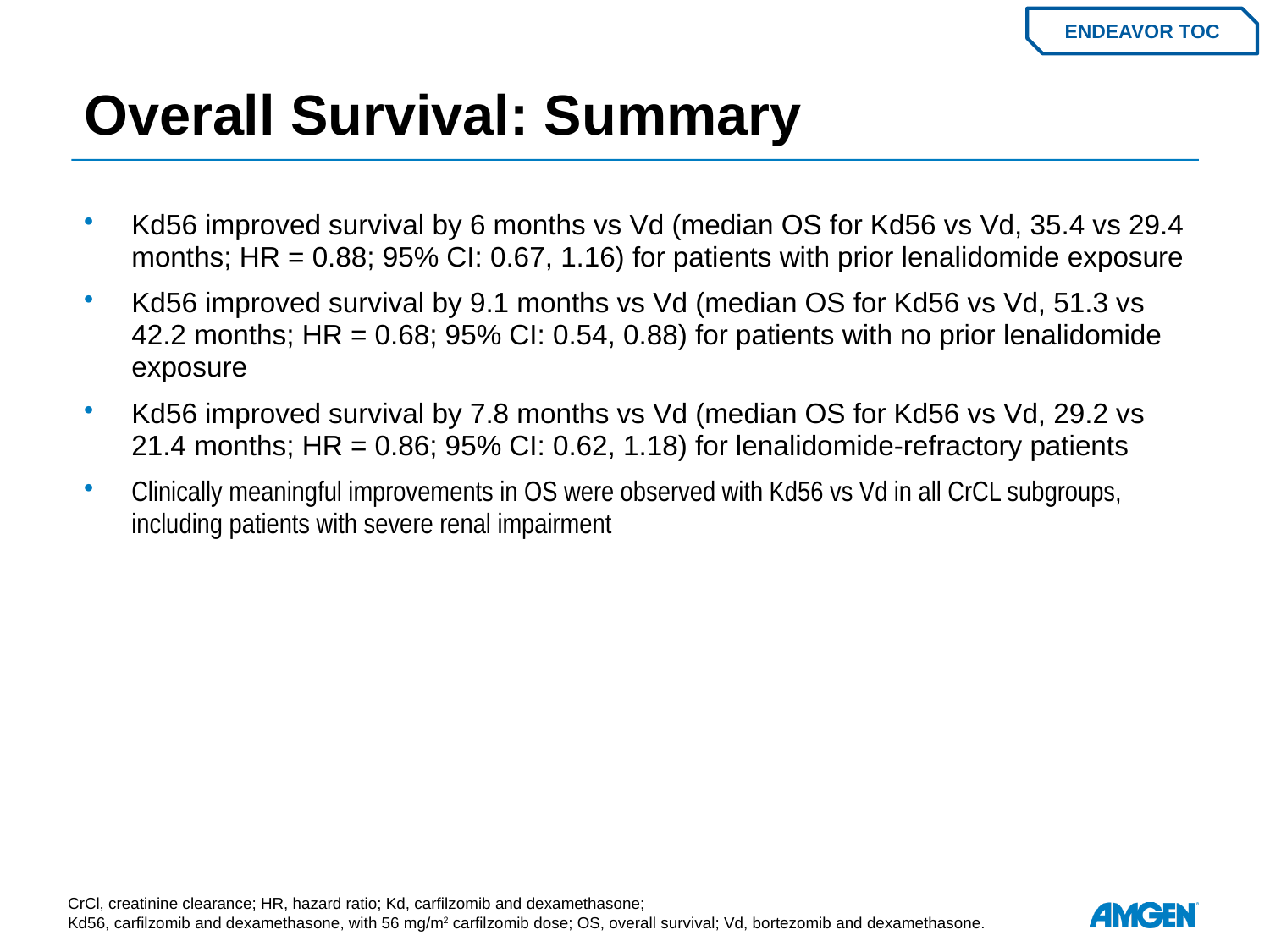

# Overall Survival: Summary
ENDEAVOR TOC
Kd56 improved survival by 6 months vs Vd (median OS for Kd56 vs Vd, 35.4 vs 29.4 months; HR = 0.88; 95% CI: 0.67, 1.16) for patients with prior lenalidomide exposure
Kd56 improved survival by 9.1 months vs Vd (median OS for Kd56 vs Vd, 51.3 vs 42.2 months; HR = 0.68; 95% CI: 0.54, 0.88) for patients with no prior lenalidomide exposure
Kd56 improved survival by 7.8 months vs Vd (median OS for Kd56 vs Vd, 29.2 vs 21.4 months; HR = 0.86; 95% CI: 0.62, 1.18) for lenalidomide-refractory patients
Clinically meaningful improvements in OS were observed with Kd56 vs Vd in all CrCL subgroups, including patients with severe renal impairment
CrCl, creatinine clearance; HR, hazard ratio; Kd, carfilzomib and dexamethasone;
Kd56, carfilzomib and dexamethasone, with 56 mg/m2 carfilzomib dose; OS, overall survival; Vd, bortezomib and dexamethasone.